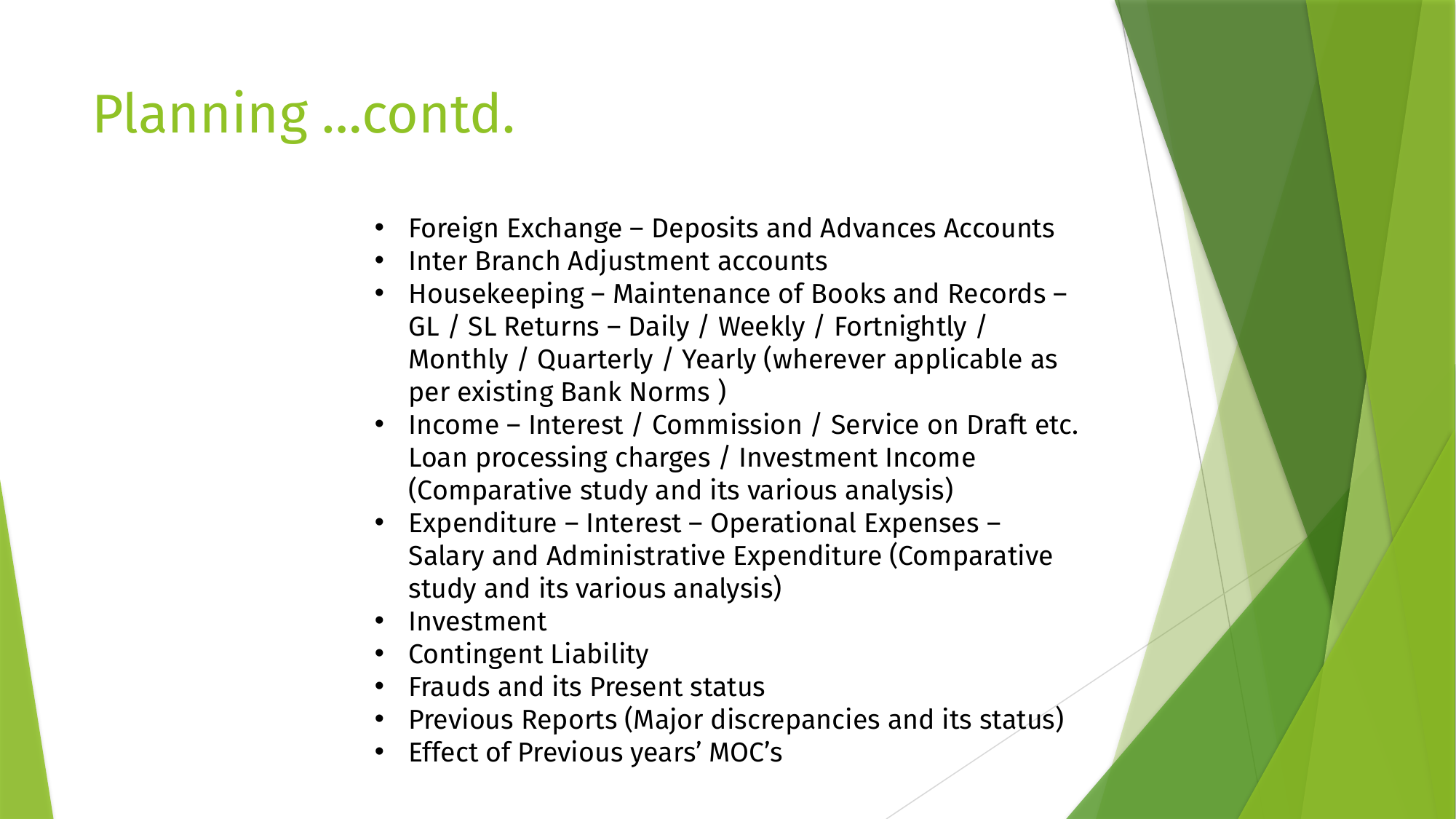

# Planning …contd.

Foreign Exchange – Deposits and Advances Accounts
Inter Branch Adjustment accounts
Housekeeping – Maintenance of Books and Records – GL / SL Returns – Daily / Weekly / Fortnightly / Monthly / Quarterly / Yearly (wherever applicable as per existing Bank Norms )
Income – Interest / Commission / Service on Draft etc. Loan processing charges / Investment Income (Comparative study and its various analysis)
Expenditure – Interest – Operational Expenses – Salary and Administrative Expenditure (Comparative study and its various analysis)
Investment
Contingent Liability
Frauds and its Present status
Previous Reports (Major discrepancies and its status)
Effect of Previous years’ MOC’s